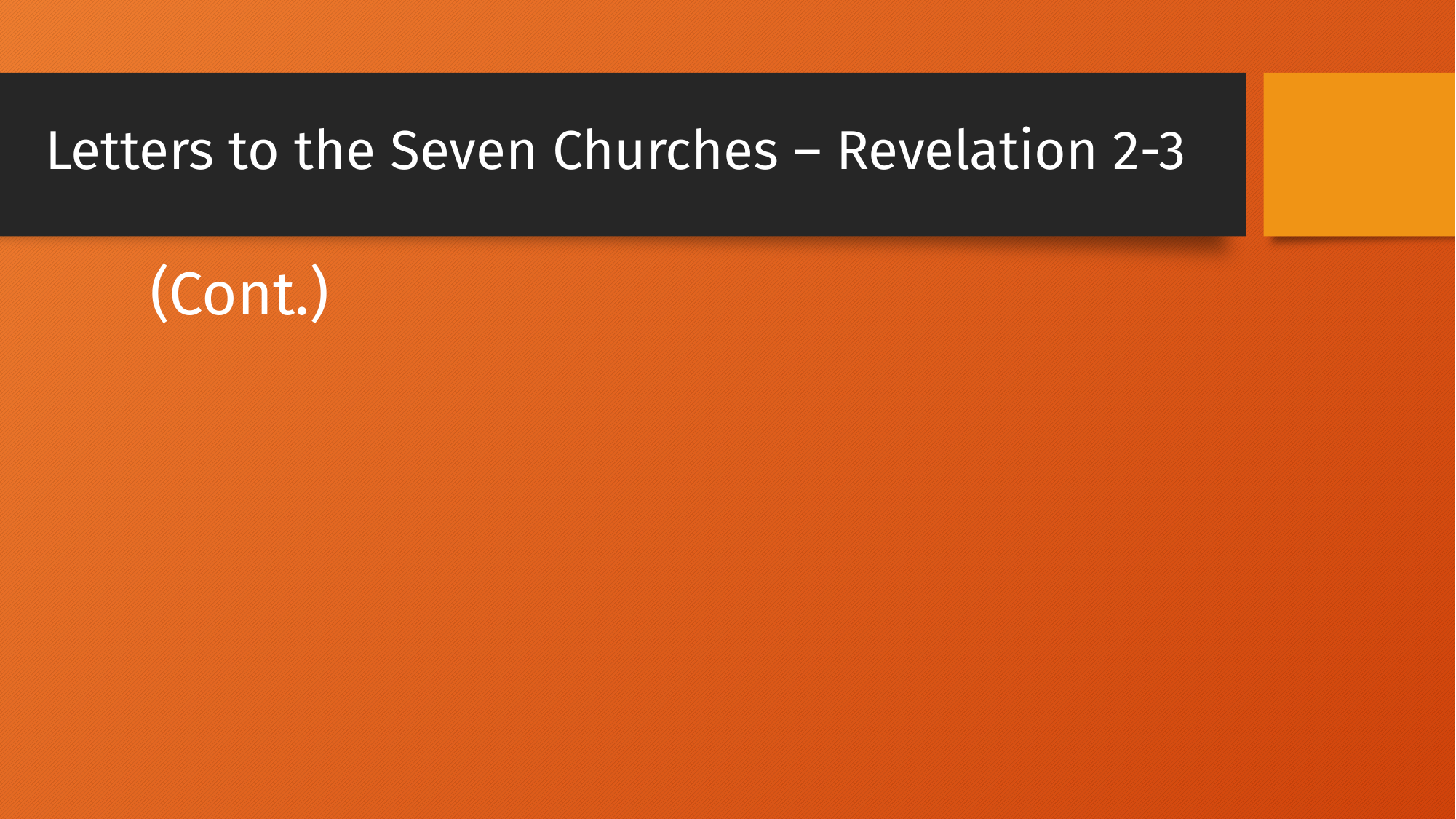

# Letters to the Seven Churches – Revelation 2-3
(Cont.)